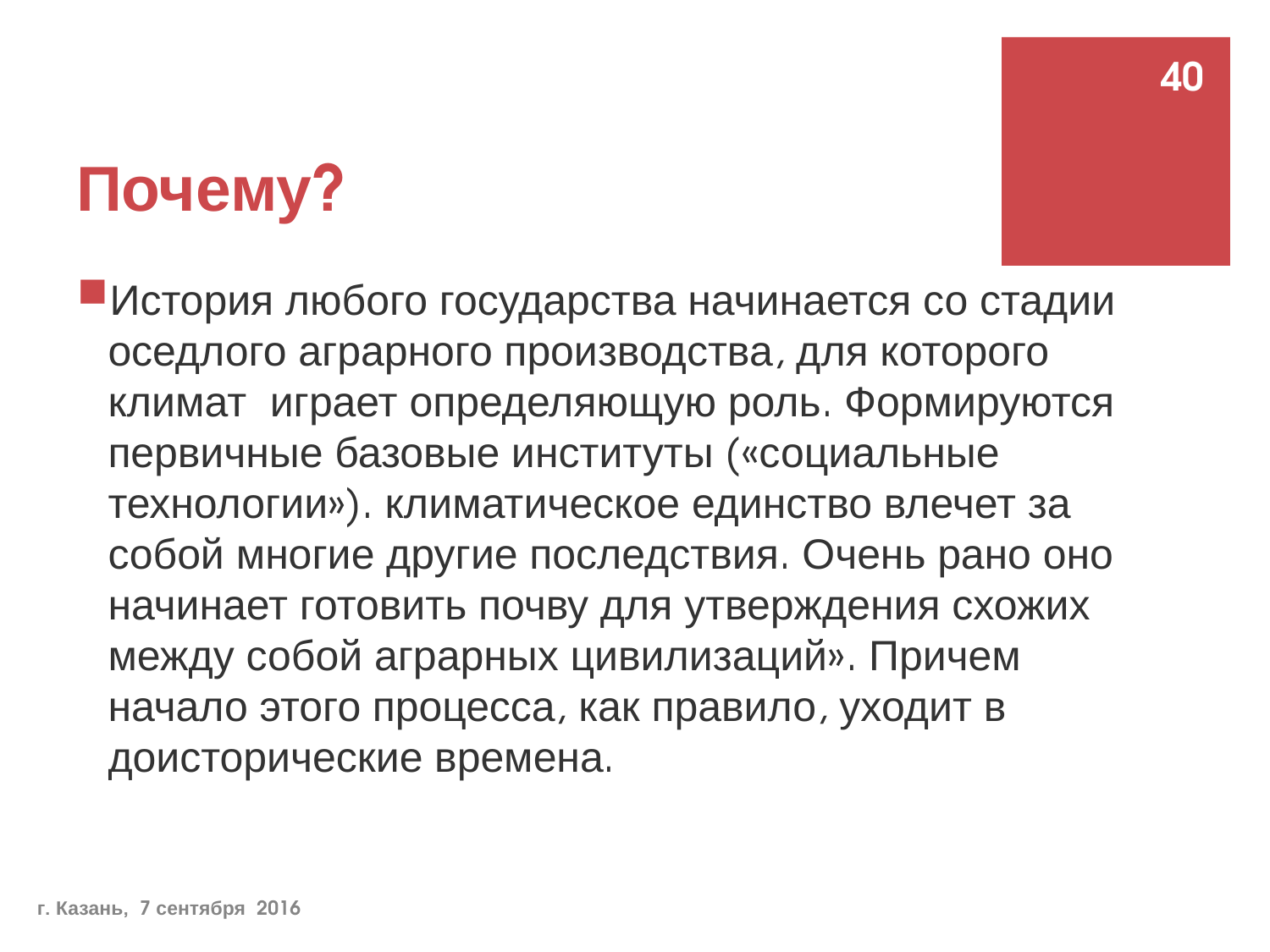

40
# Почему?
История любого государства начинается со стадии оседлого аграрного производства, для которого климат  играет определяющую роль. Формируются первичные базовые институты («социальные технологии»). климатическое единство влечет за собой многие другие последствия. Очень рано оно начинает готовить почву для утверждения схожих между со­бой аграрных цивилизаций». Причем начало этого процесса, как правило, уходит в доисторические времена.
г. Казань,  7 сентября  2016